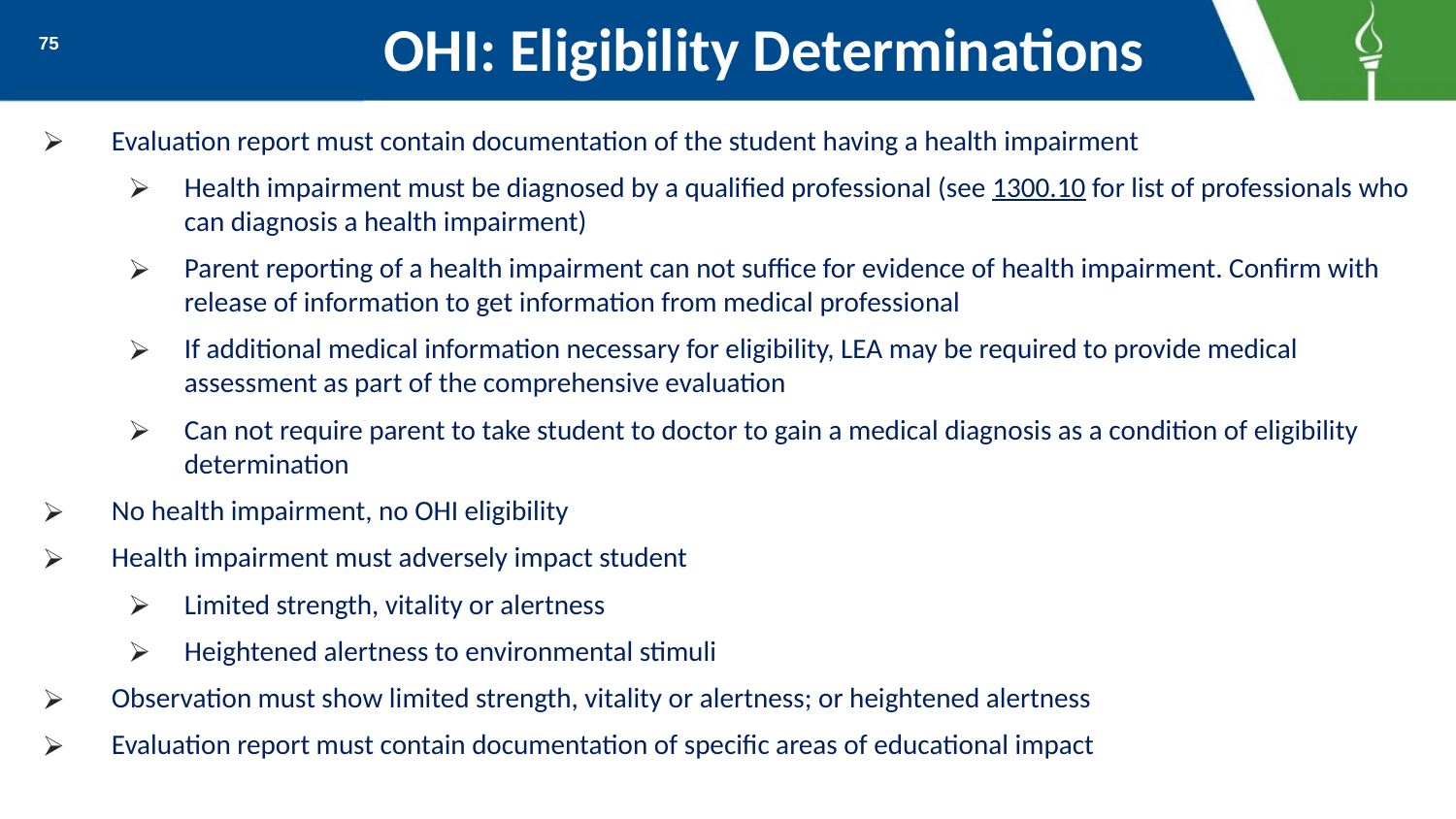

# OHI: Eligibility Determinations
75
Evaluation report must contain documentation of the student having a health impairment
Health impairment must be diagnosed by a qualified professional (see 1300.10 for list of professionals who can diagnosis a health impairment)
Parent reporting of a health impairment can not suffice for evidence of health impairment. Confirm with release of information to get information from medical professional
If additional medical information necessary for eligibility, LEA may be required to provide medical assessment as part of the comprehensive evaluation
Can not require parent to take student to doctor to gain a medical diagnosis as a condition of eligibility determination
No health impairment, no OHI eligibility
Health impairment must adversely impact student
Limited strength, vitality or alertness
Heightened alertness to environmental stimuli
Observation must show limited strength, vitality or alertness; or heightened alertness
Evaluation report must contain documentation of specific areas of educational impact